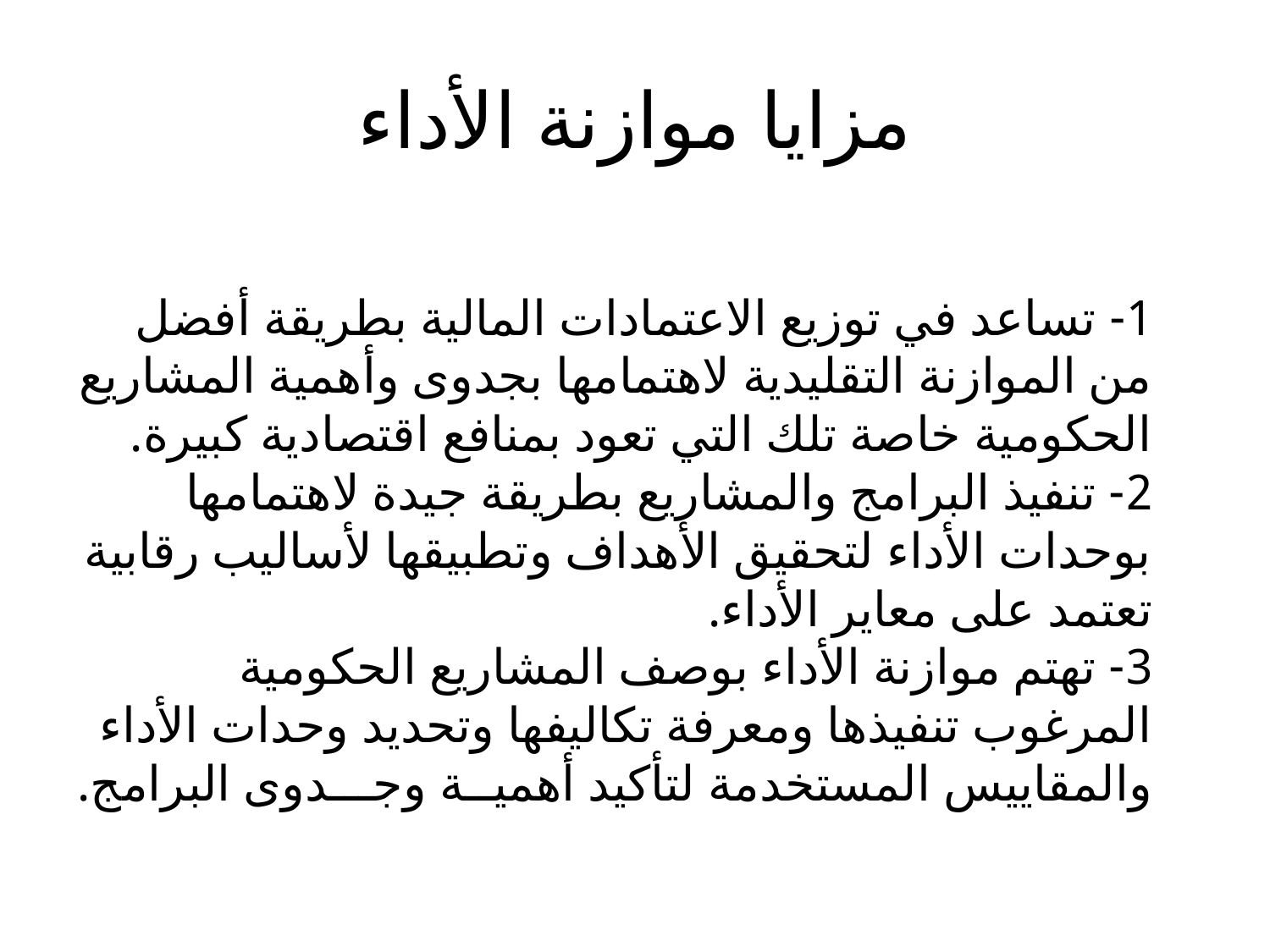

# مزايا موازنة الأداء
1- تساعد في توزيع الاعتمادات المالية بطريقة أفضل من الموازنة التقليدية لاهتمامها بجدوى وأهمية المشاريع الحكومية خاصة تلك التي تعود بمنافع اقتصادية كبيرة.
2- تنفيذ البرامج والمشاريع بطريقة جيدة لاهتمامها بوحدات الأداء لتحقيق الأهداف وتطبيقها لأساليب رقابية تعتمد على معاير الأداء.
3- تهتم موازنة الأداء بوصف المشاريع الحكومية المرغوب تنفيذها ومعرفة تكاليفها وتحديد وحدات الأداء والمقاييس المستخدمة لتأكيد أهميــة وجـــدوى البرامج.